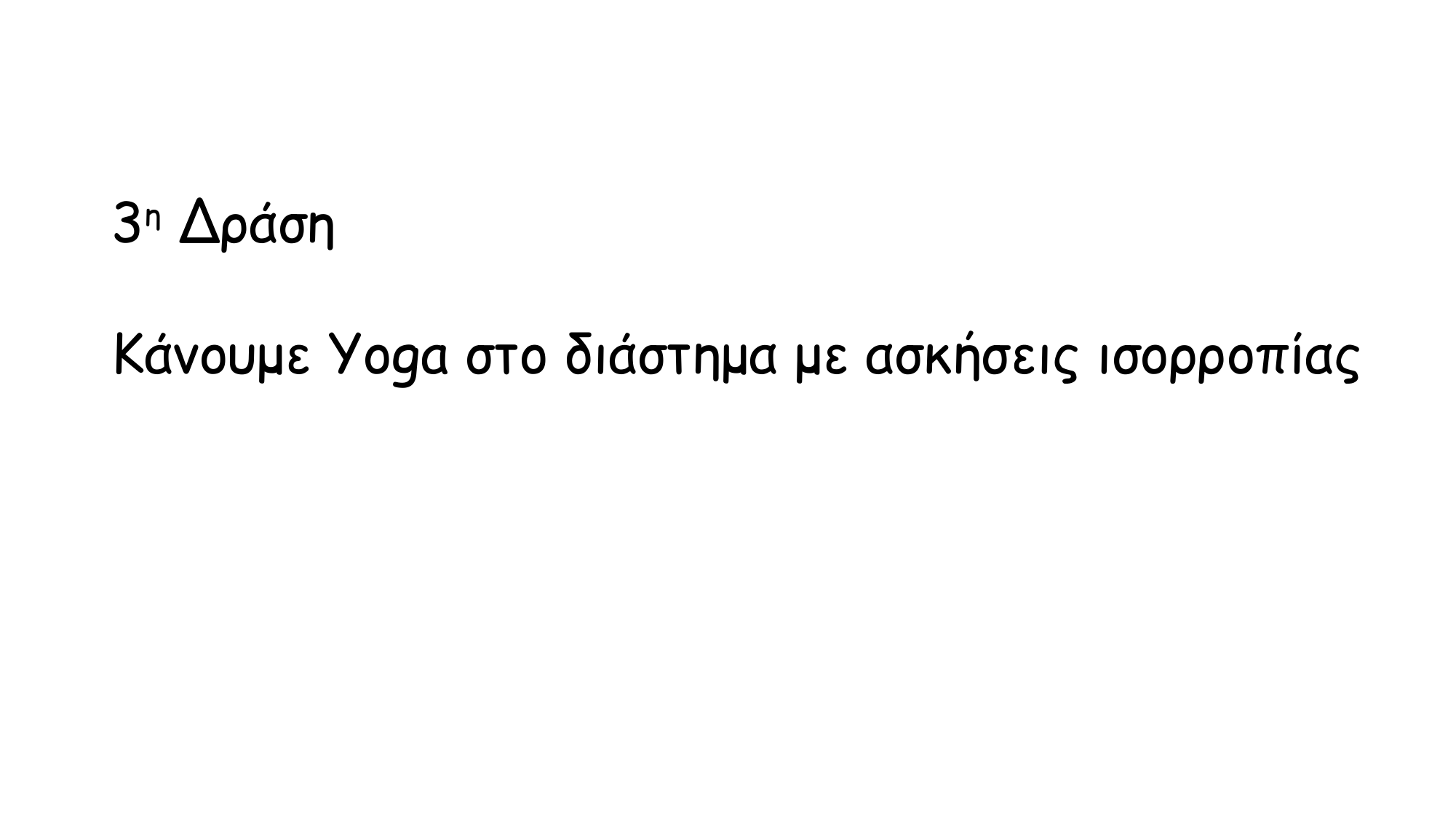

# 3η Δράση Κάνουμε Yoga στο διάστημα με ασκήσεις ισορροπίας